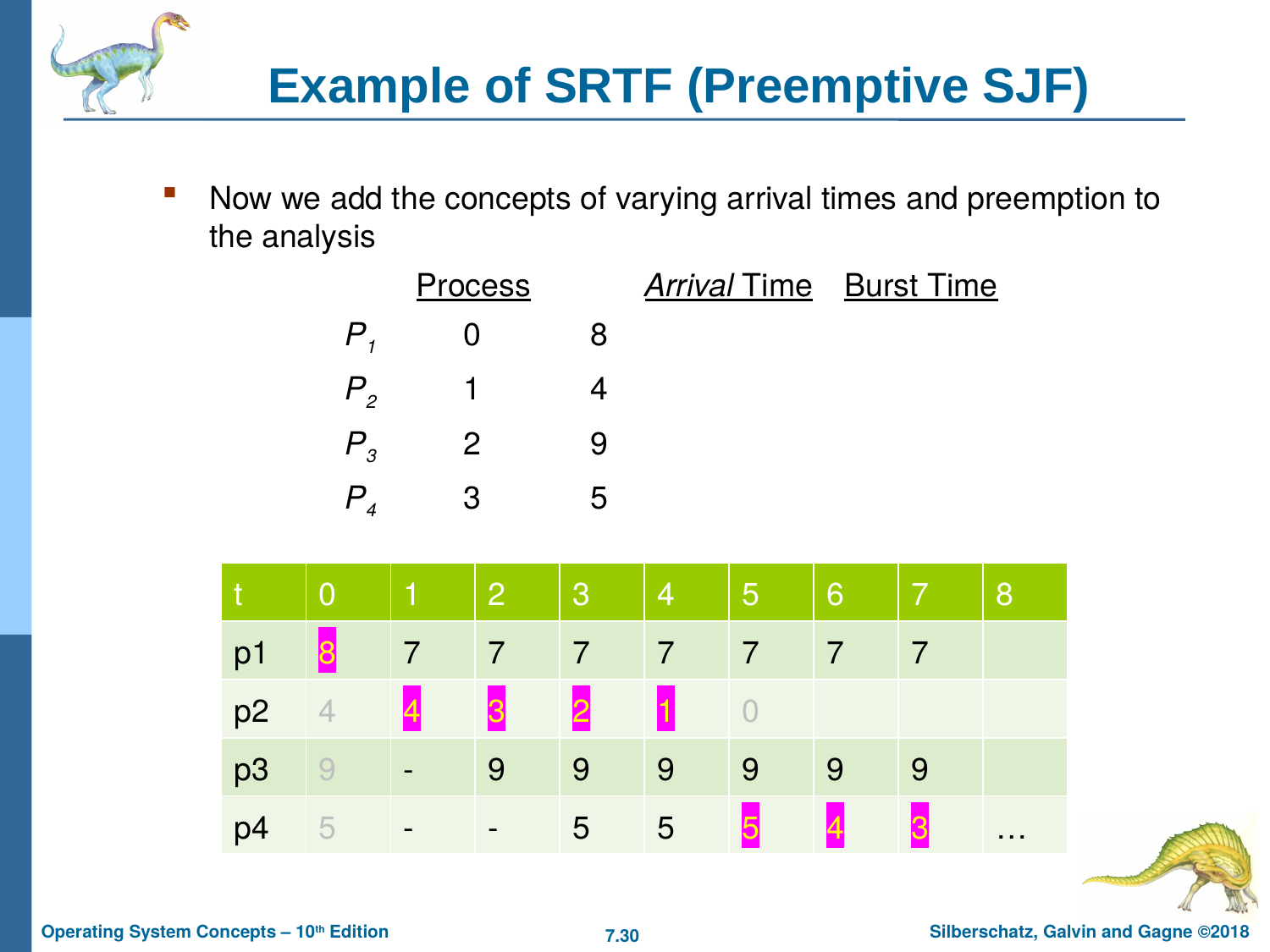

# Example of SRTF (Preemptive SJF)
Now we add the concepts of varying arrival times and preemption to the analysis
		         ProcessA	arri Arrival TimeT	Burst Time
		 P1	0	8
		 P2 	1	4
		 P3	2	9
		 P4	3	5

| t | 0 | 1 | 2 | 3 | 4 | 5 | 6 | 7 | 8 |
| --- | --- | --- | --- | --- | --- | --- | --- | --- | --- |
| p1 | 8 | 7 | 7 | 7 | 7 | 7 | 7 | 7 |  |
| p2 | 4 | 4 | 3 | 2 | 1 | 0 |  |  |  |
| p3 | 9 | - | 9 | 9 | 9 | 9 | 9 | 9 |  |
| p4 | 5 | - | - | 5 | 5 | 5 | 4 | 3 | … |